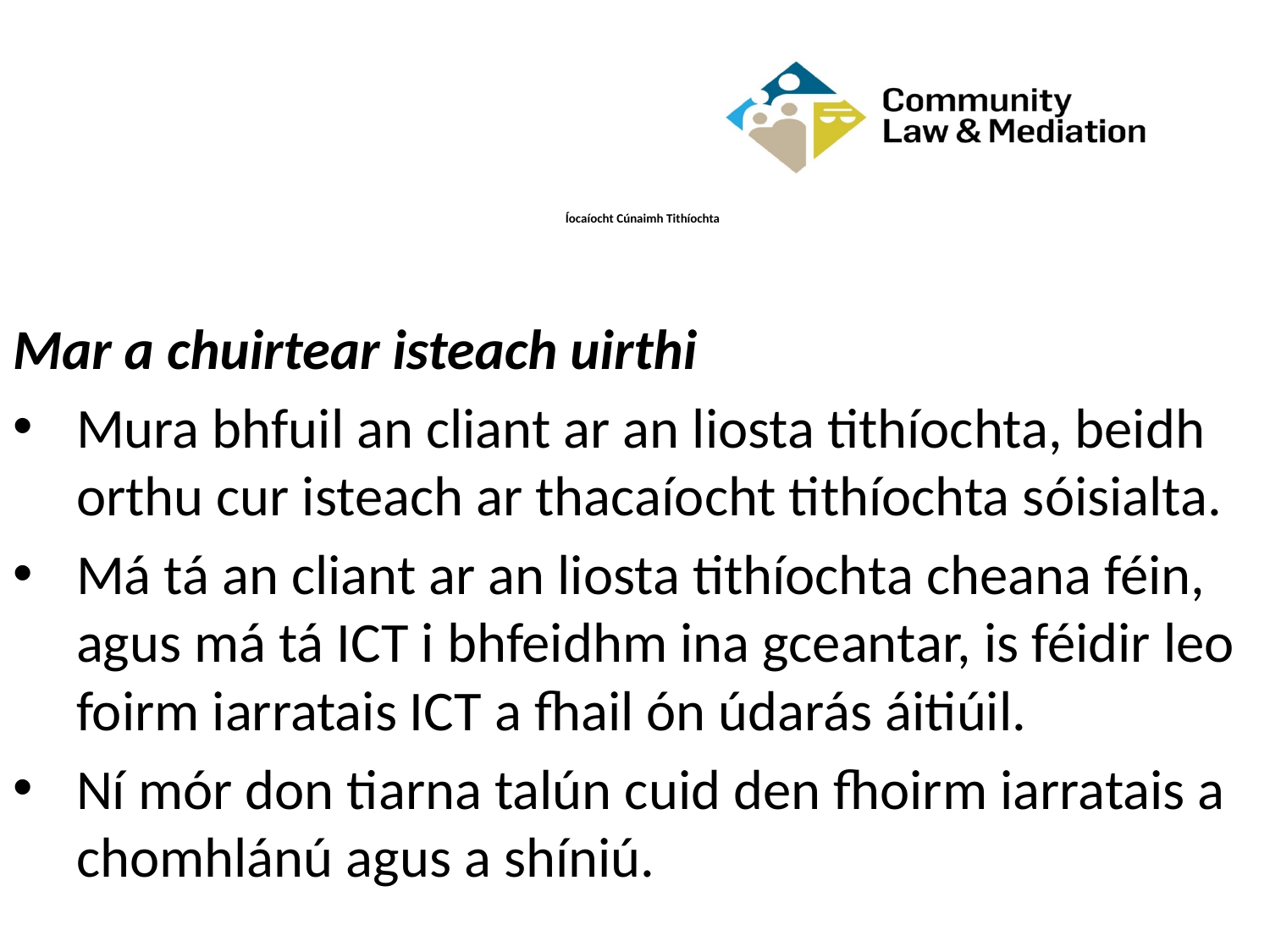

# Íocaíocht Cúnaimh Tithíochta
Mar a chuirtear isteach uirthi
Mura bhfuil an cliant ar an liosta tithíochta, beidh orthu cur isteach ar thacaíocht tithíochta sóisialta.
Má tá an cliant ar an liosta tithíochta cheana féin, agus má tá ICT i bhfeidhm ina gceantar, is féidir leo foirm iarratais ICT a fhail ón údarás áitiúil.
Ní mór don tiarna talún cuid den fhoirm iarratais a chomhlánú agus a shíniú.